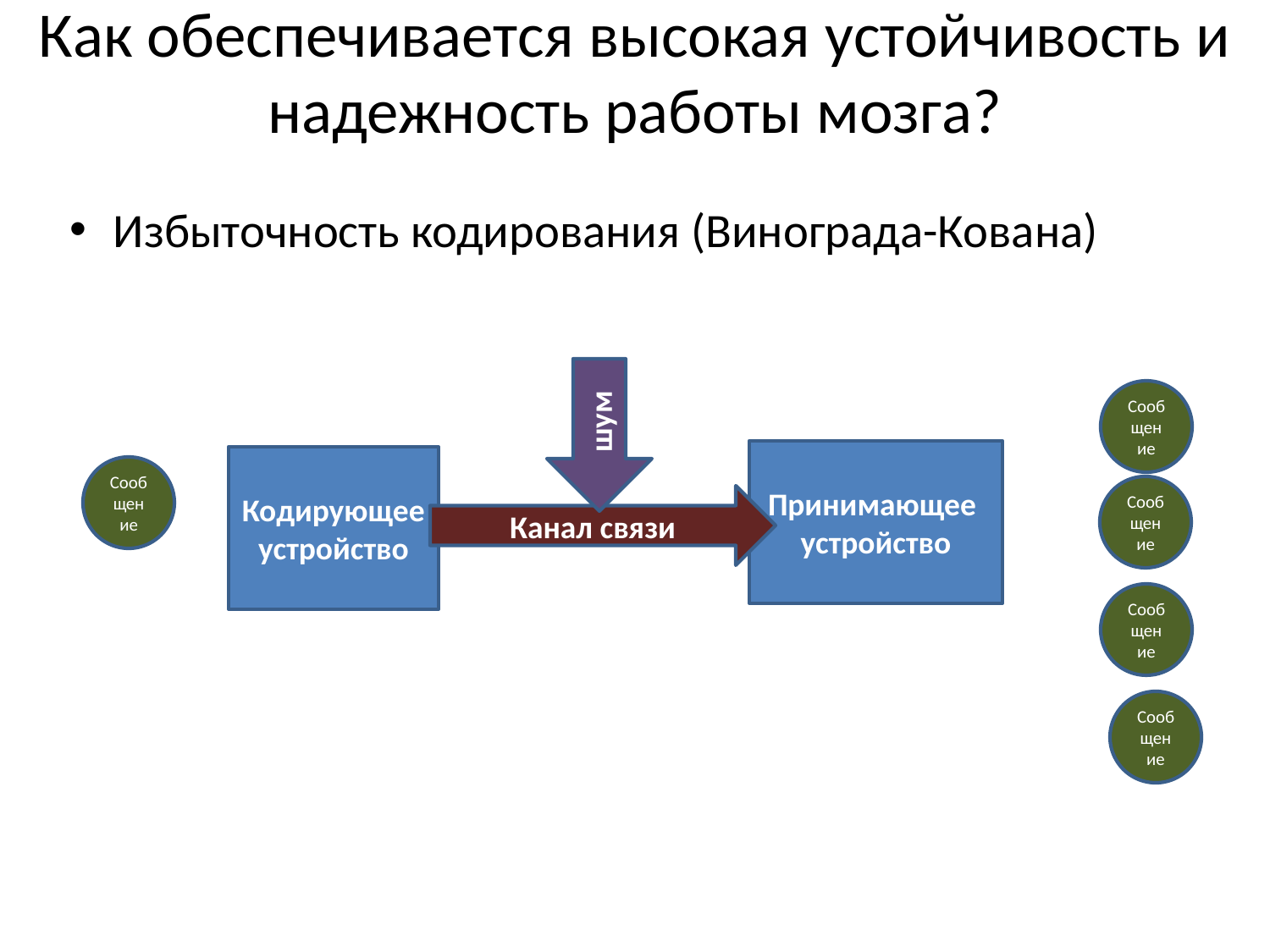

# Как обеспечивается высокая устойчивость и надежность работы мозга?
Избыточность кодирования (Винограда-Кована)
шум
Сообщение
Принимающее  устройство
Кодирующее устройство
Сообщение
Сообщение
Канал связи
Сообщение
Сообщение